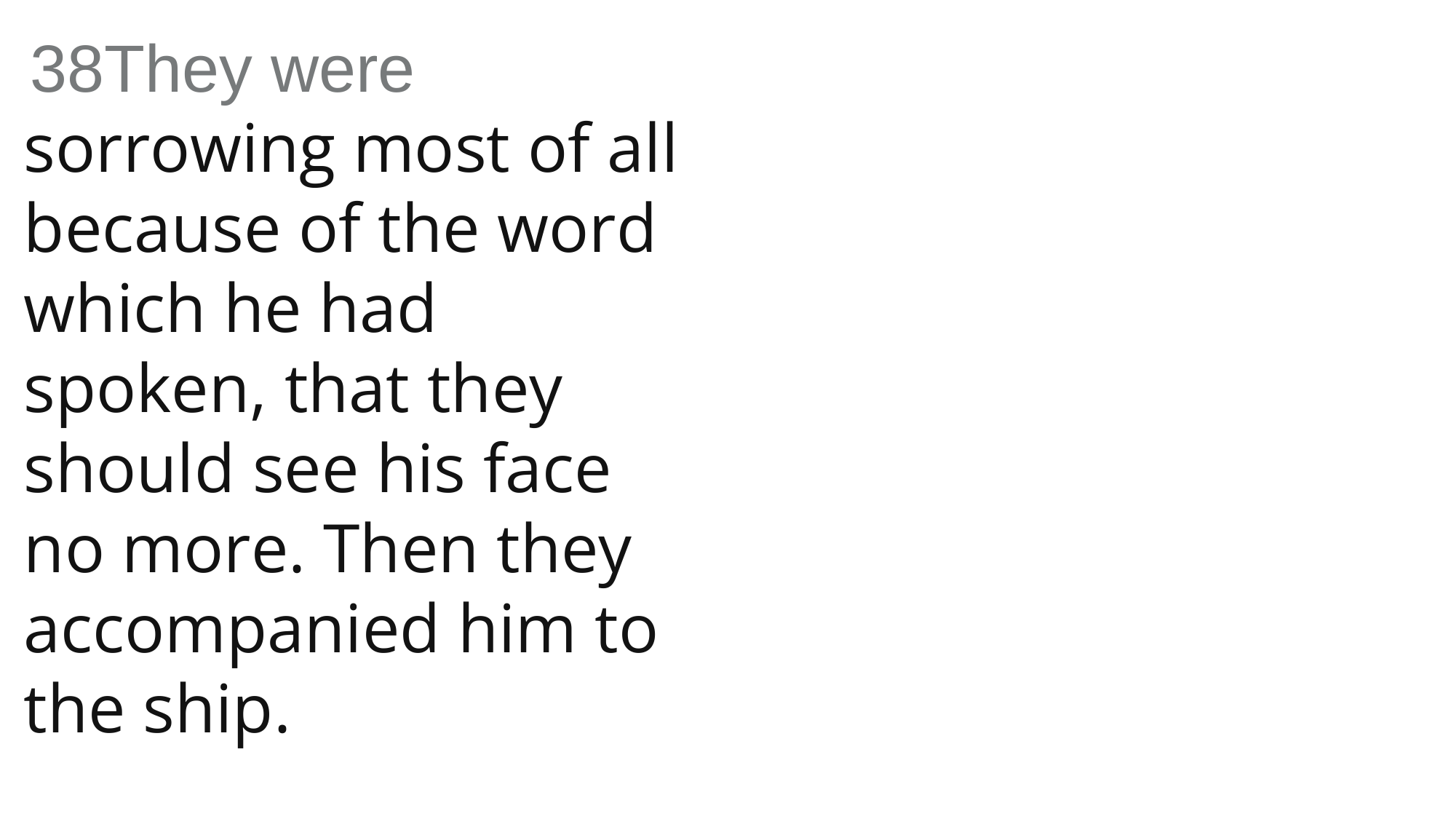

38They were sorrowing most of all because of the word which he had spoken, that they should see his face no more. Then they accompanied him to the ship.